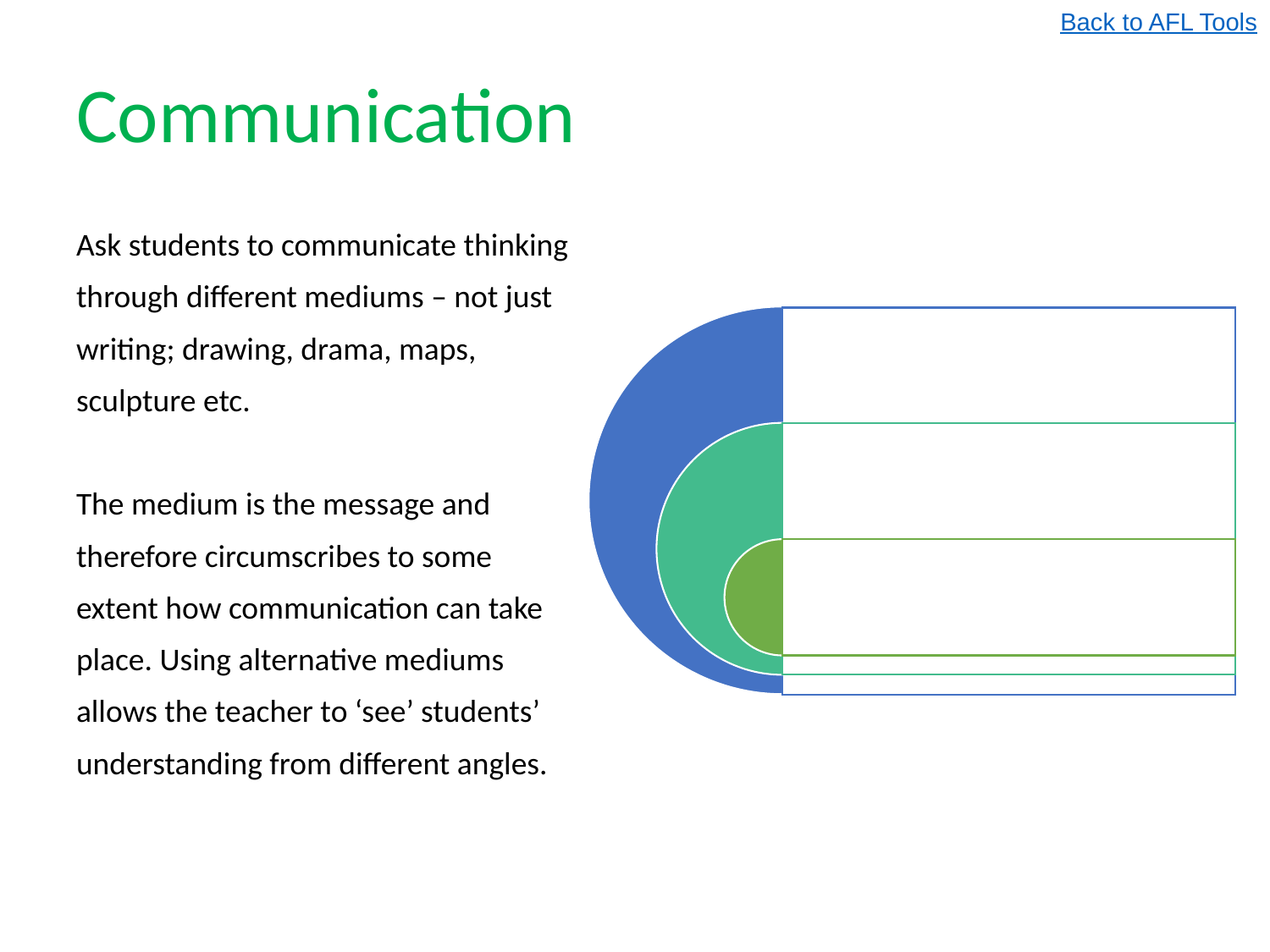

Back to AFL Tools
# Communication

Ask students to communicate thinking
through different mediums – not just
writing; drawing, drama, maps,
sculpture etc.

The medium is the message and
therefore circumscribes to some
extent how communication can take
place. Using alternative mediums
allows the teacher to ‘see’ students’
understanding from different angles.